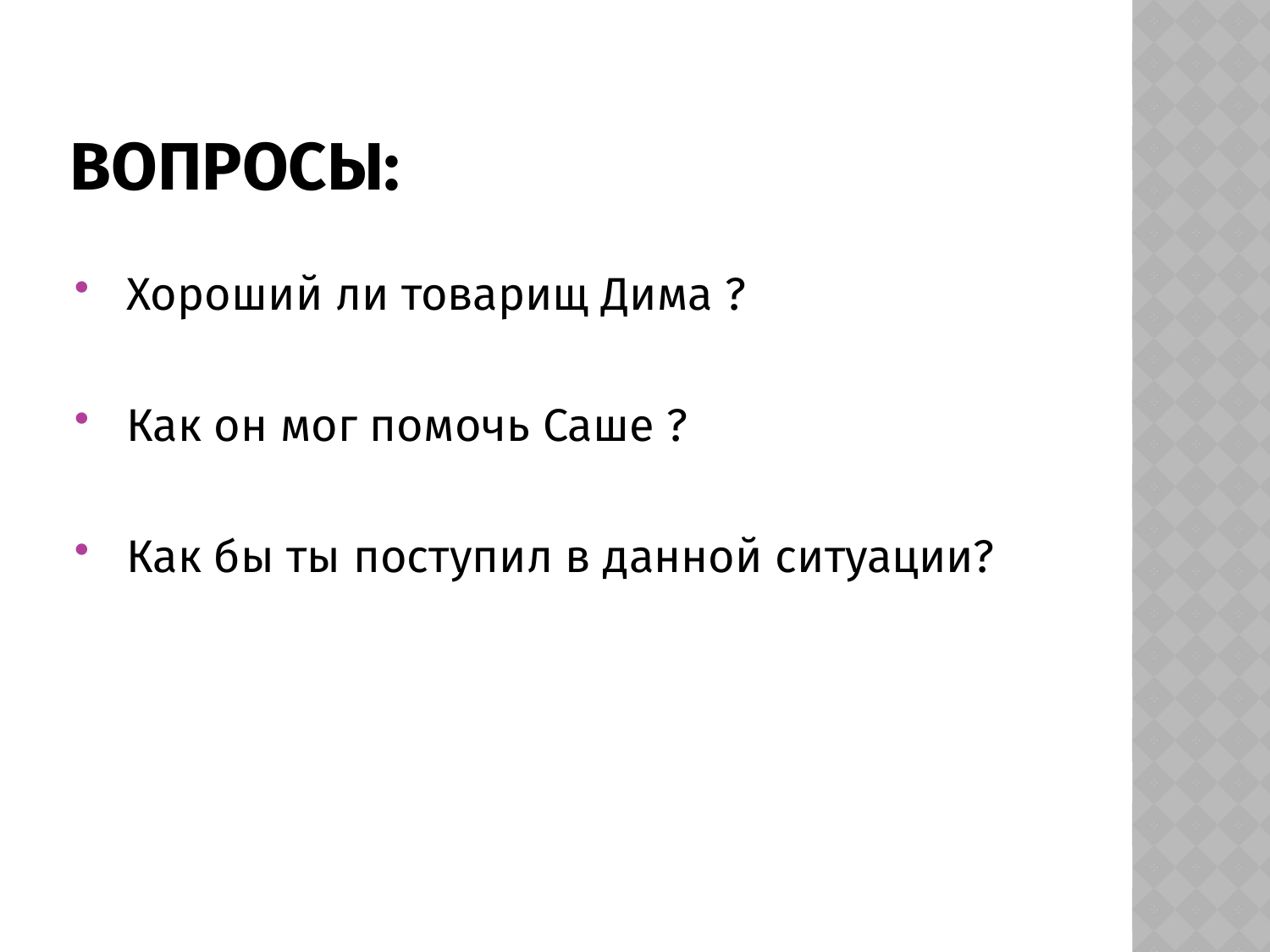

# Вопросы:
 Хороший ли товарищ Дима ?

 Как он мог помочь Саше ?

 Как бы ты поступил в данной ситуации?